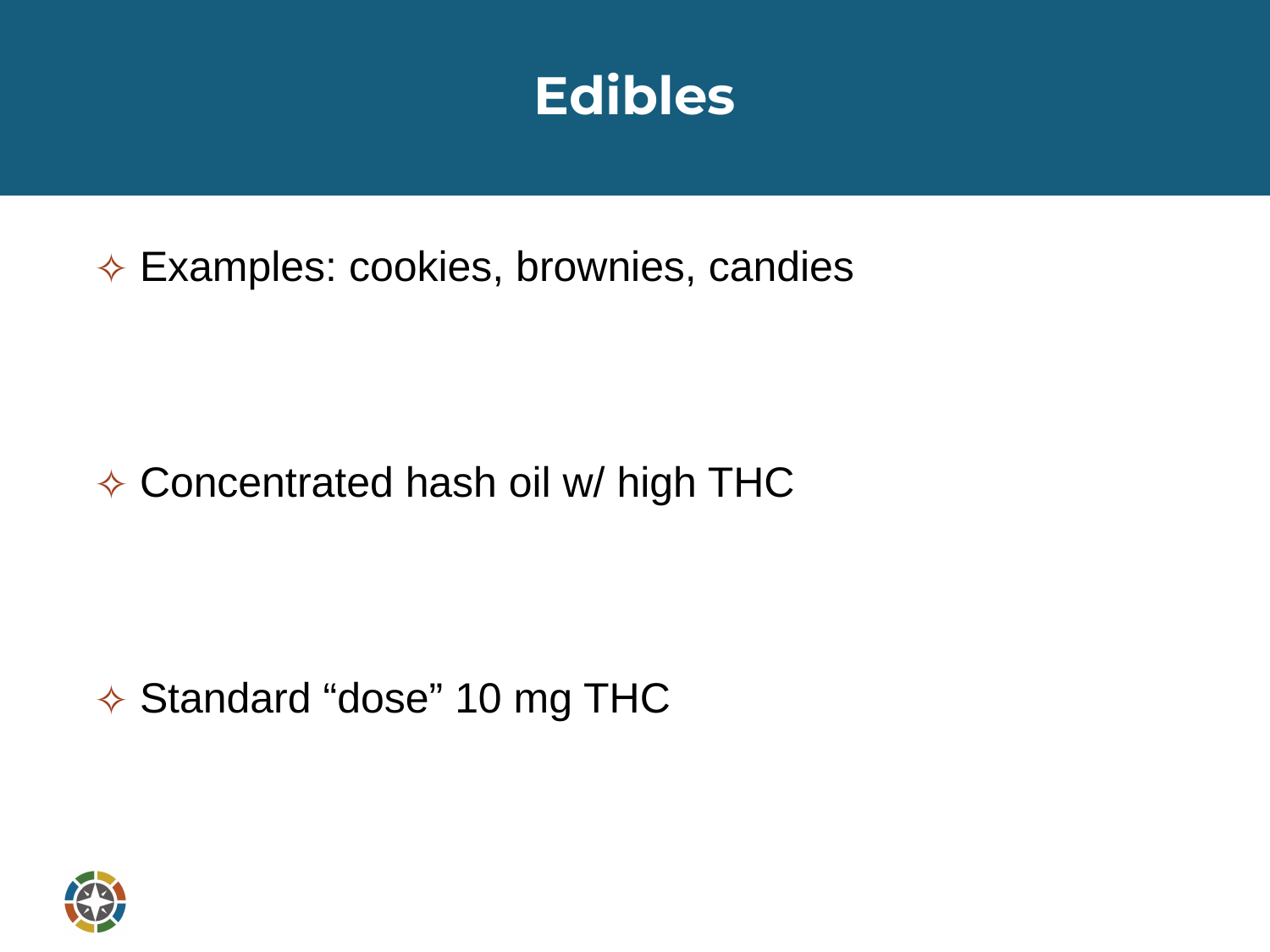

# Edibles
Examples: cookies, brownies, candies

Concentrated hash oil w/ high THC

Standard “dose” 10 mg THC